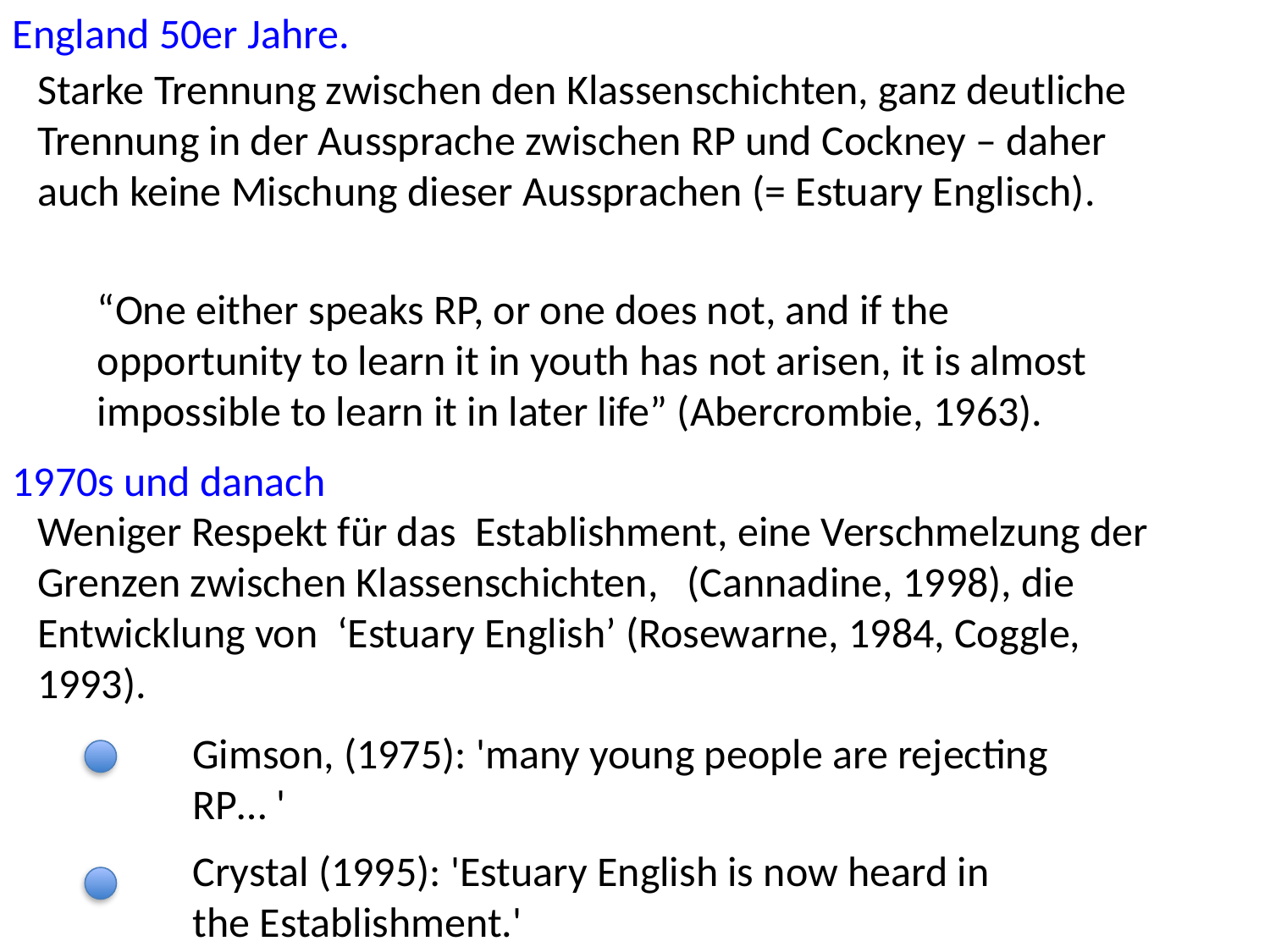

England 50er Jahre.
Starke Trennung zwischen den Klassenschichten, ganz deutliche Trennung in der Aussprache zwischen RP und Cockney – daher auch keine Mischung dieser Aussprachen (= Estuary Englisch).
“One either speaks RP, or one does not, and if the opportunity to learn it in youth has not arisen, it is almost impossible to learn it in later life” (Abercrombie, 1963).
1970s und danach
Weniger Respekt für das  Establishment, eine Verschmelzung der Grenzen zwischen Klassenschichten,   (Cannadine, 1998), die Entwicklung von  ‘Estuary English’ (Rosewarne, 1984, Coggle, 1993).
Gimson, (1975): 'many young people are rejecting RP… '
Crystal (1995): 'Estuary English is now heard in the Establishment.'